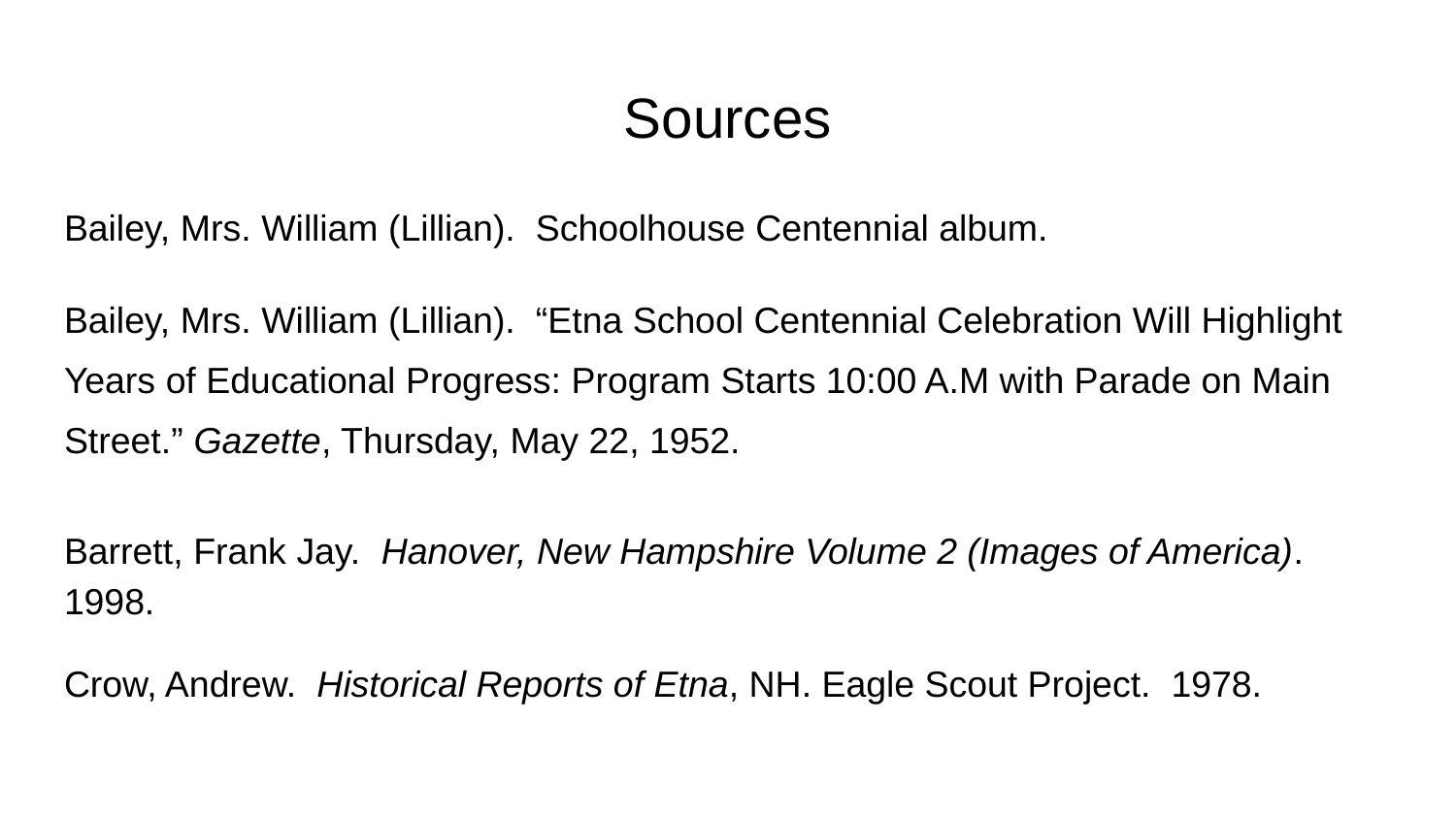

# Sources

Bailey, Mrs. William (Lillian).  Schoolhouse Centennial album.
Bailey, Mrs. William (Lillian).  “Etna School Centennial Celebration Will Highlight Years of Educational Progress: Program Starts 10:00 A.M with Parade on Main Street.” Gazette, Thursday, May 22, 1952.

Barrett, Frank Jay.  Hanover, New Hampshire Volume 2 (Images of America).  1998.
Crow, Andrew.  Historical Reports of Etna, NH. Eagle Scout Project.  1978.